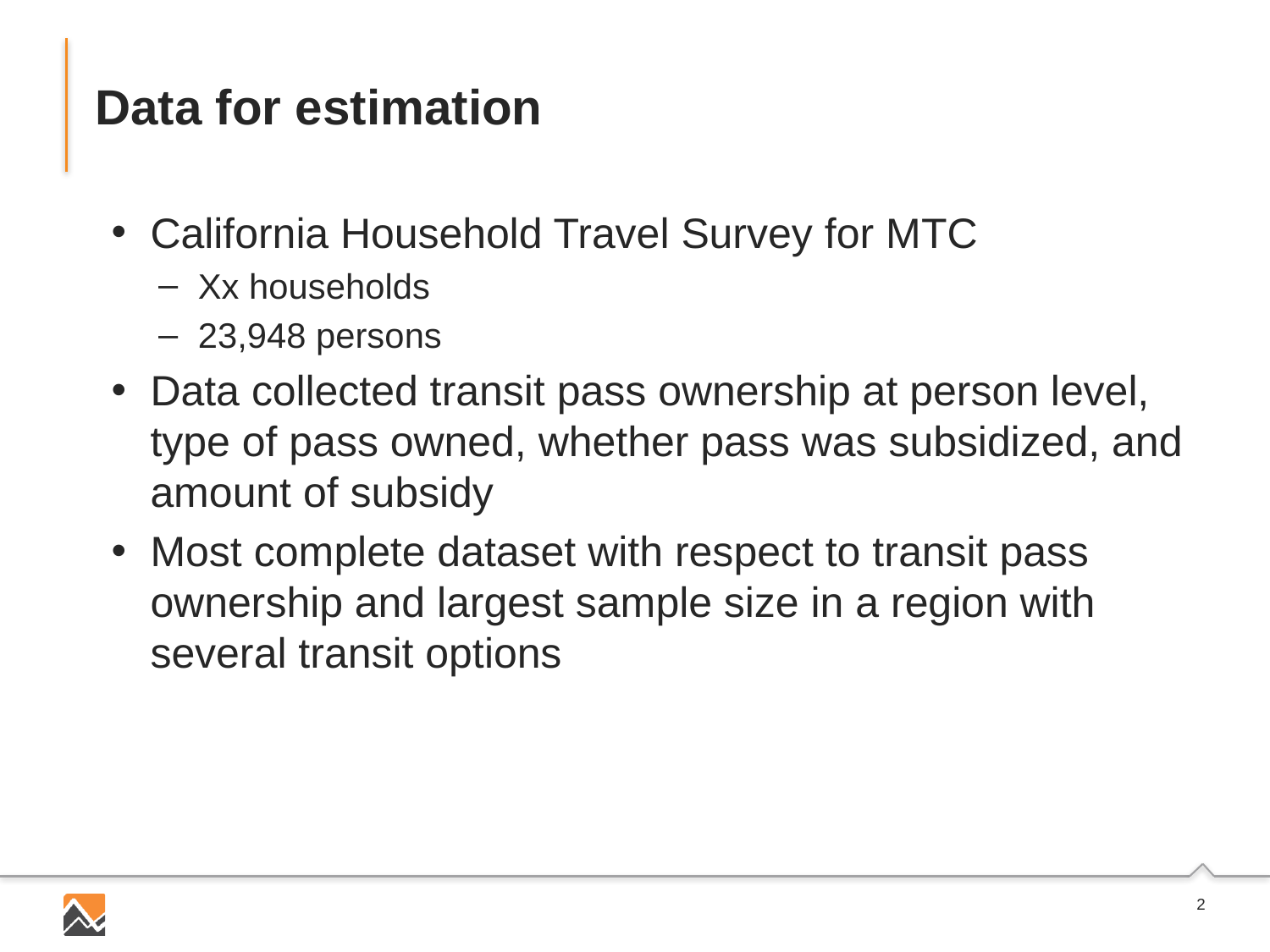

# Data for estimation
California Household Travel Survey for MTC
Xx households
23,948 persons
Data collected transit pass ownership at person level, type of pass owned, whether pass was subsidized, and amount of subsidy
Most complete dataset with respect to transit pass ownership and largest sample size in a region with several transit options